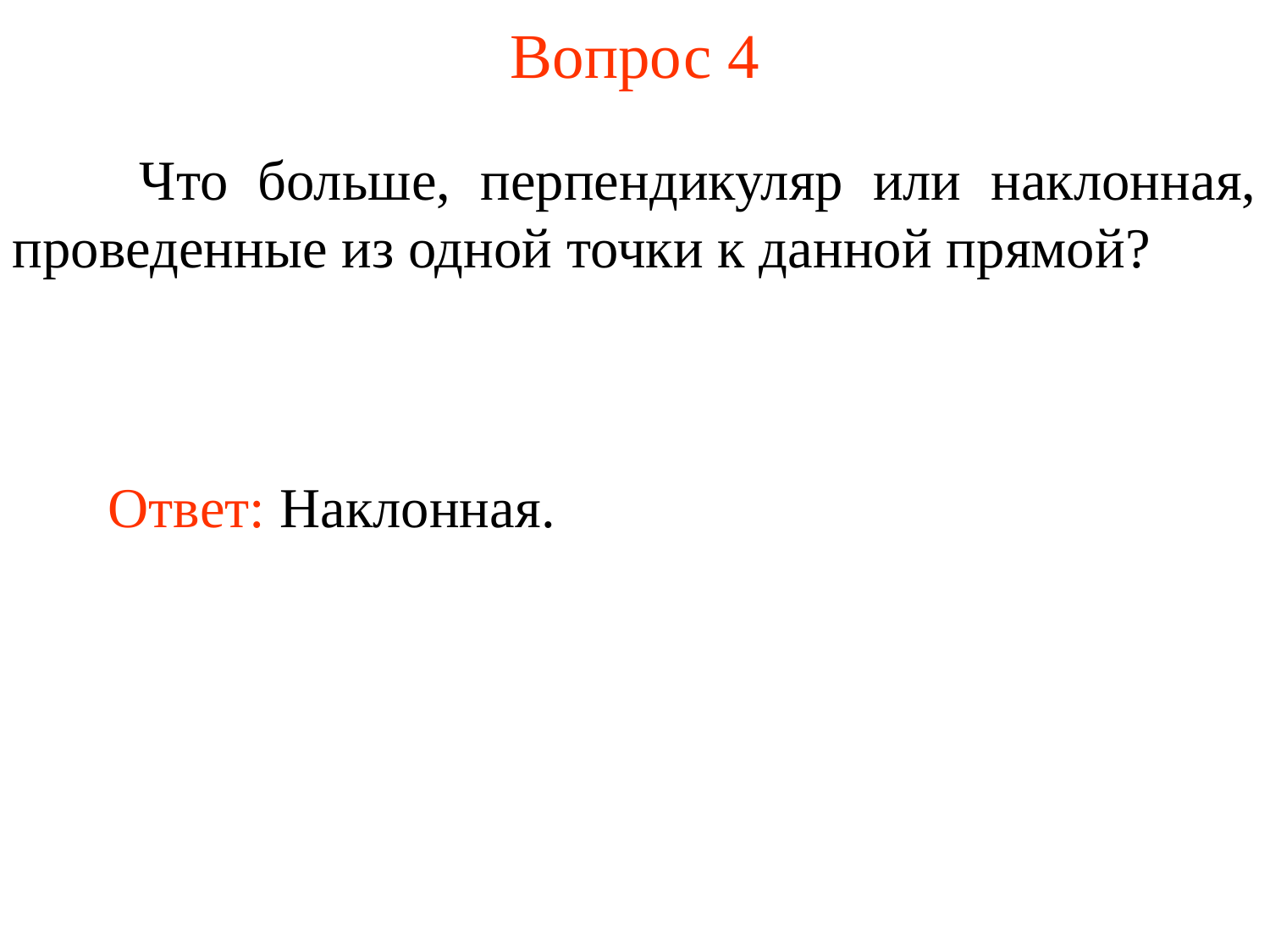

# Вопрос 4
	Что больше, перпендикуляр или наклонная, проведенные из одной точки к данной прямой?
Ответ: Наклонная.